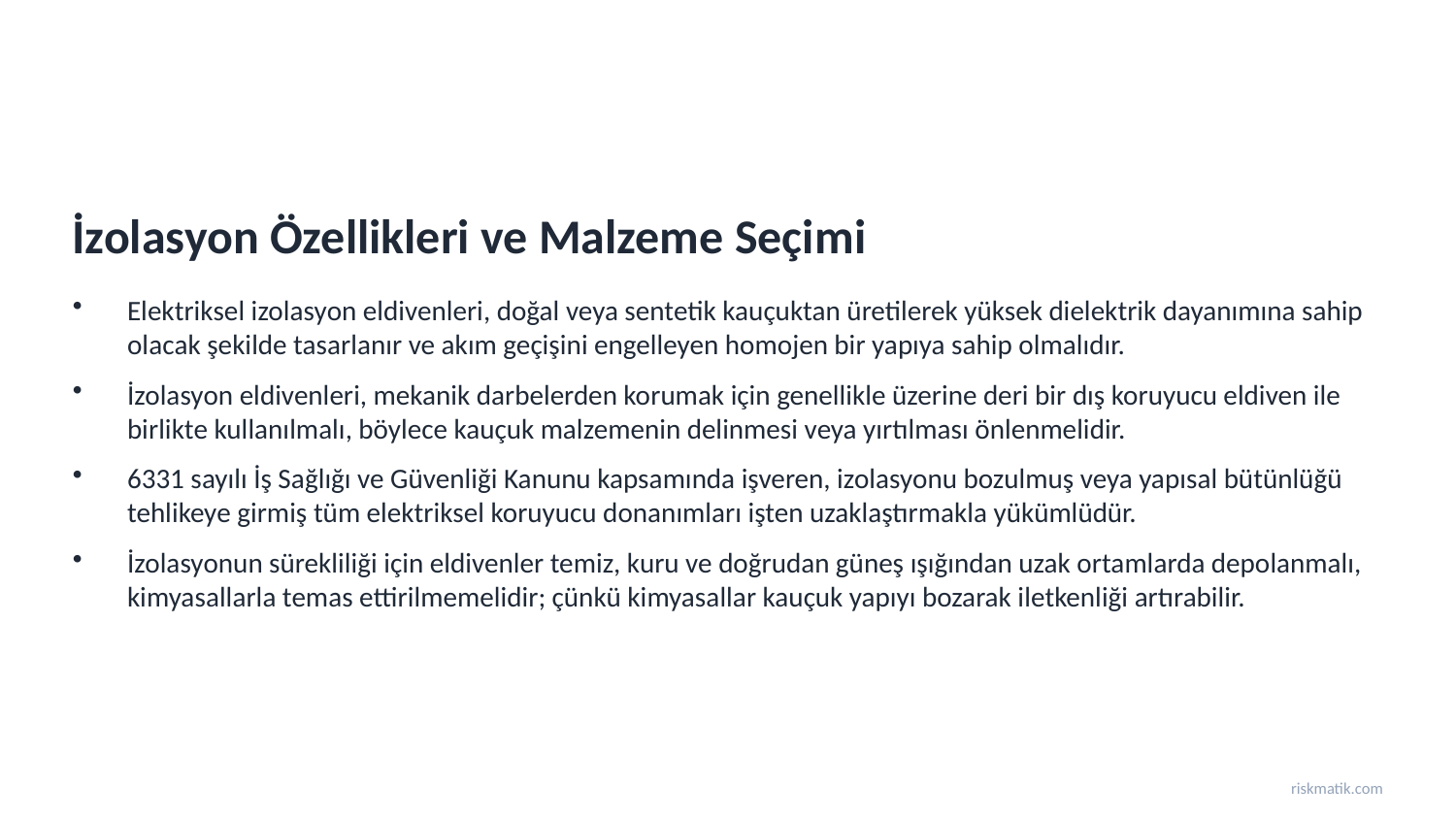

İzolasyon Özellikleri ve Malzeme Seçimi
Elektriksel izolasyon eldivenleri, doğal veya sentetik kauçuktan üretilerek yüksek dielektrik dayanımına sahip olacak şekilde tasarlanır ve akım geçişini engelleyen homojen bir yapıya sahip olmalıdır.
İzolasyon eldivenleri, mekanik darbelerden korumak için genellikle üzerine deri bir dış koruyucu eldiven ile birlikte kullanılmalı, böylece kauçuk malzemenin delinmesi veya yırtılması önlenmelidir.
6331 sayılı İş Sağlığı ve Güvenliği Kanunu kapsamında işveren, izolasyonu bozulmuş veya yapısal bütünlüğü tehlikeye girmiş tüm elektriksel koruyucu donanımları işten uzaklaştırmakla yükümlüdür.
İzolasyonun sürekliliği için eldivenler temiz, kuru ve doğrudan güneş ışığından uzak ortamlarda depolanmalı, kimyasallarla temas ettirilmemelidir; çünkü kimyasallar kauçuk yapıyı bozarak iletkenliği artırabilir.
riskmatik.com